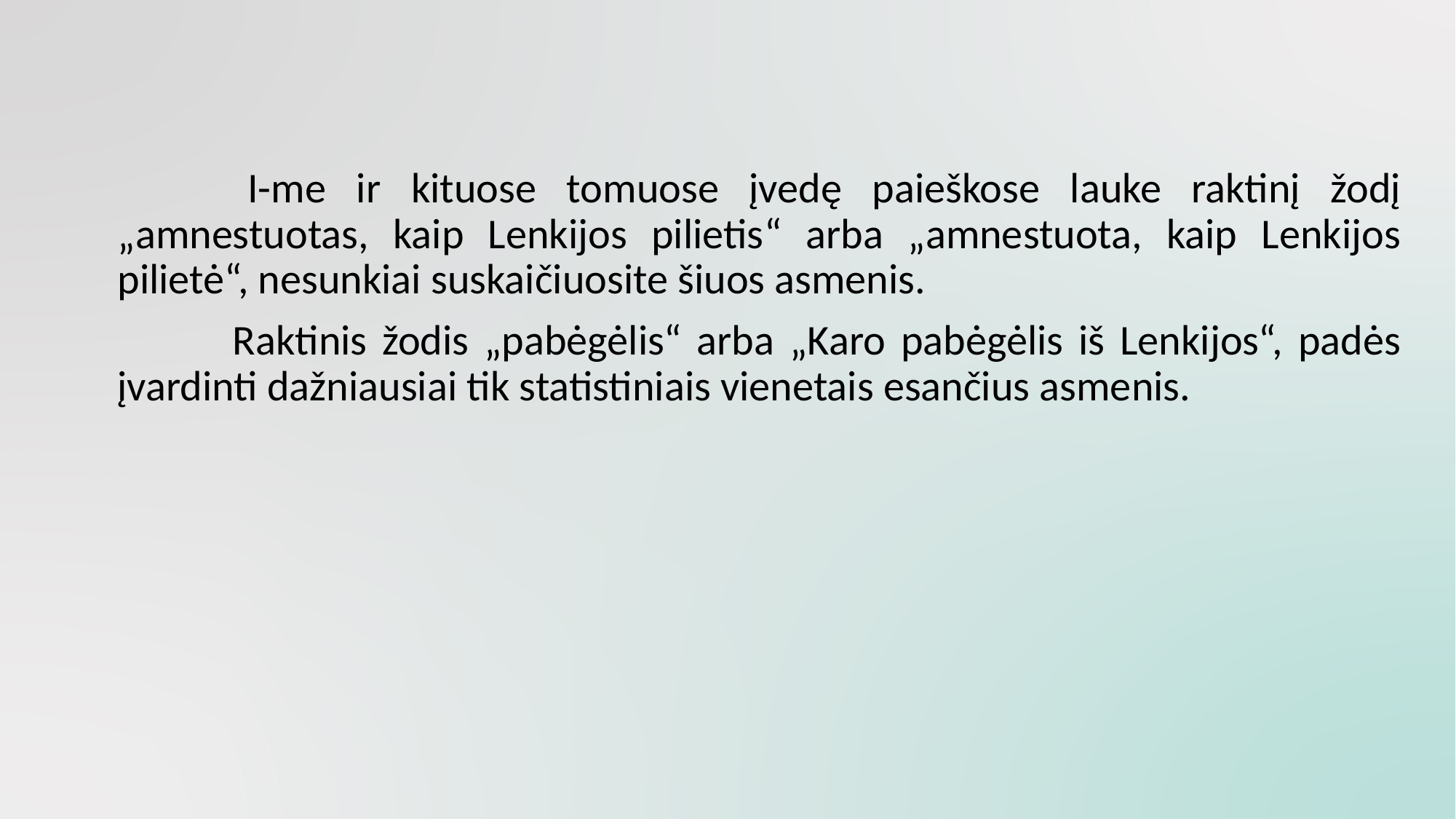

I-me ir kituose tomuose įvedę paieškose lauke raktinį žodį „amnestuotas, kaip Lenkijos pilietis“ arba „amnestuota, kaip Lenkijos pilietė“, nesunkiai suskaičiuosite šiuos asmenis.
	 	Raktinis žodis „pabėgėlis“ arba „Karo pabėgėlis iš Lenkijos“, padės įvardinti dažniausiai tik statistiniais vienetais esančius asmenis.